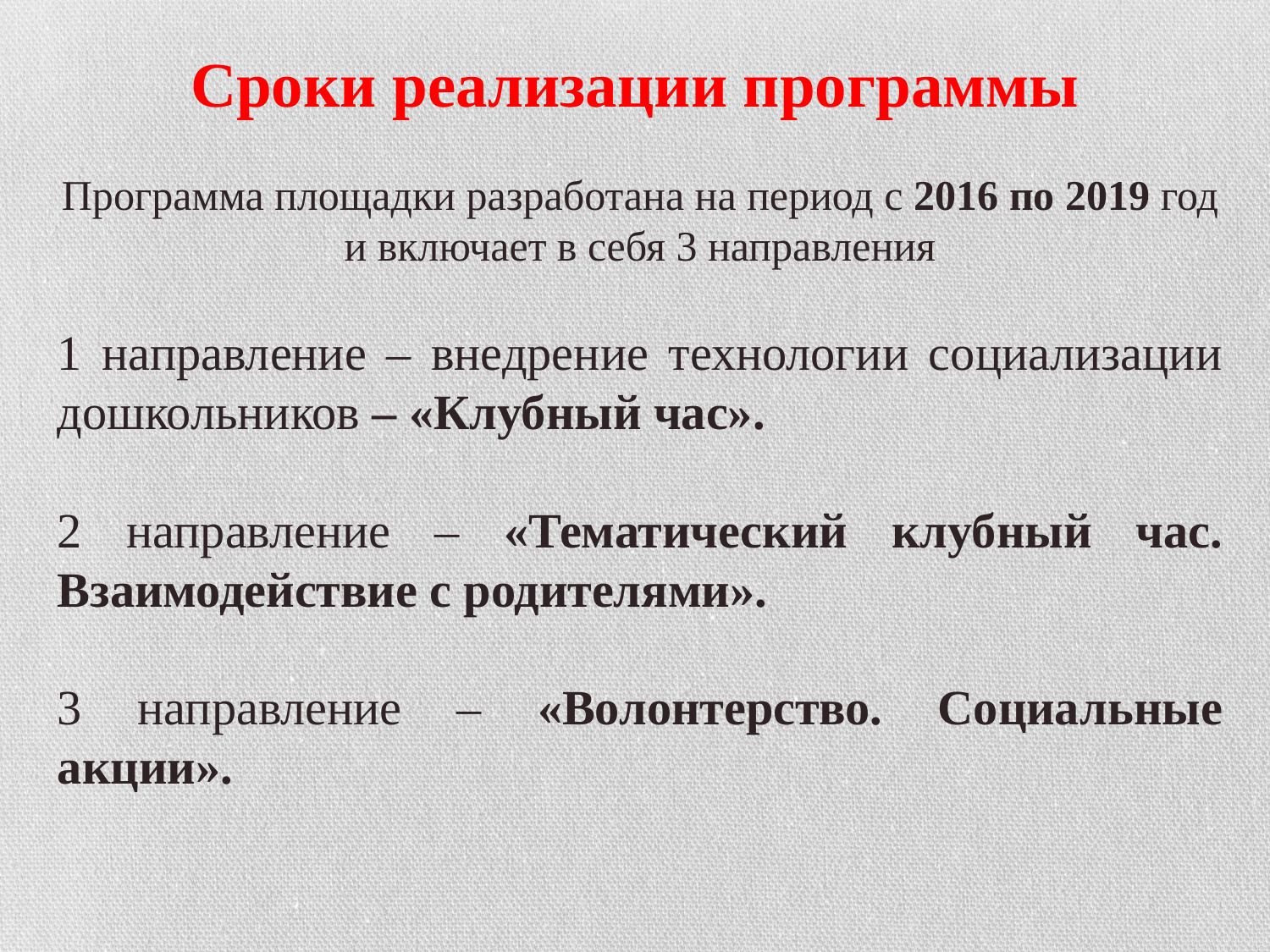

# Сроки реализации программы
Программа площадки разработана на период с 2016 по 2019 год и включает в себя 3 направления

1 направление – внедрение технологии социализации дошкольников – «Клубный час».

2 направление – «Тематический клубный час. Взаимодействие с родителями».

3 направление – «Волонтерство. Социальные акции».